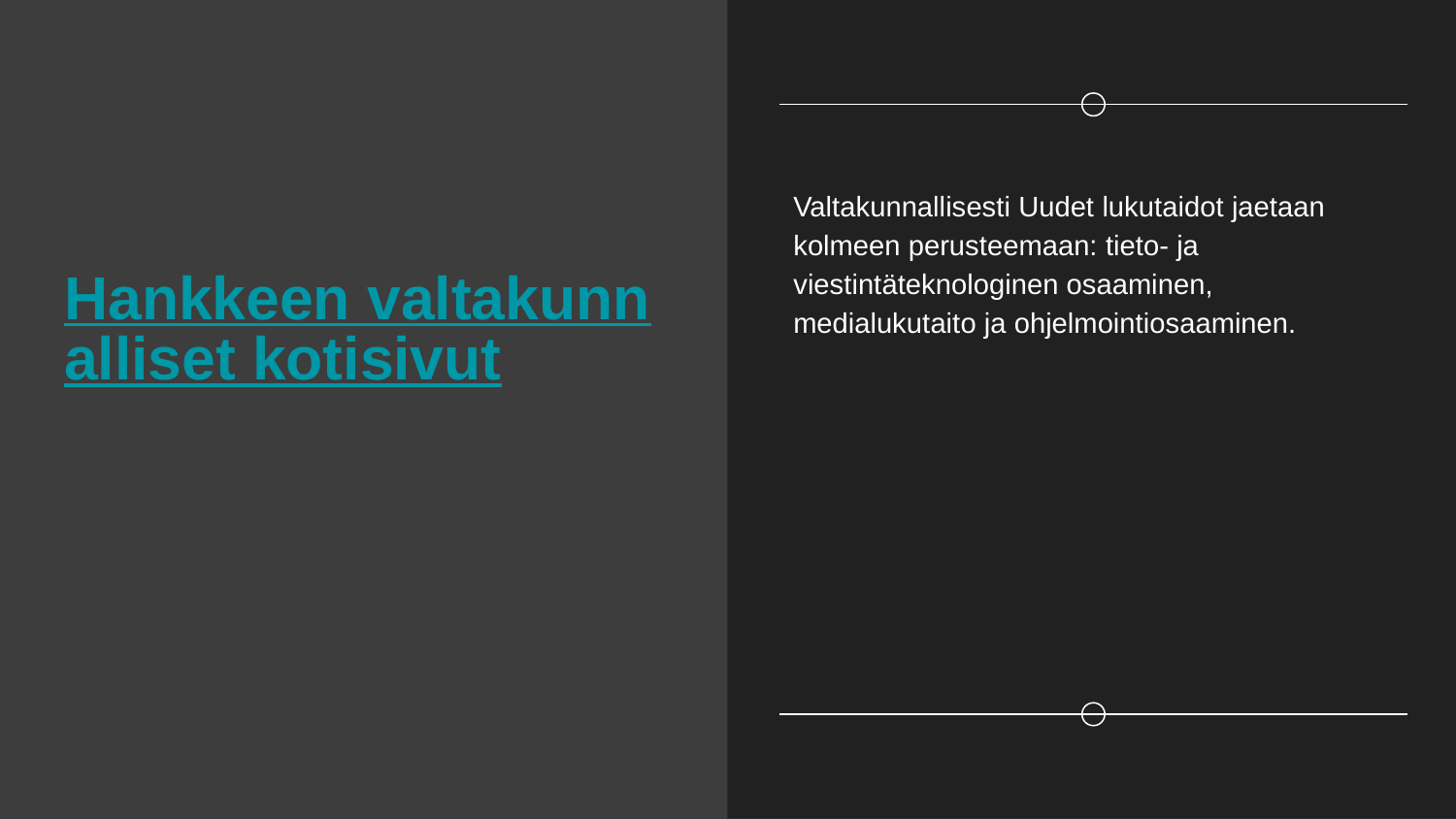

# Hankkeen valtakunnalliset kotisivut
Valtakunnallisesti Uudet lukutaidot jaetaan kolmeen perusteemaan: tieto- ja viestintäteknologinen osaaminen,  medialukutaito ja ohjelmointiosaaminen.